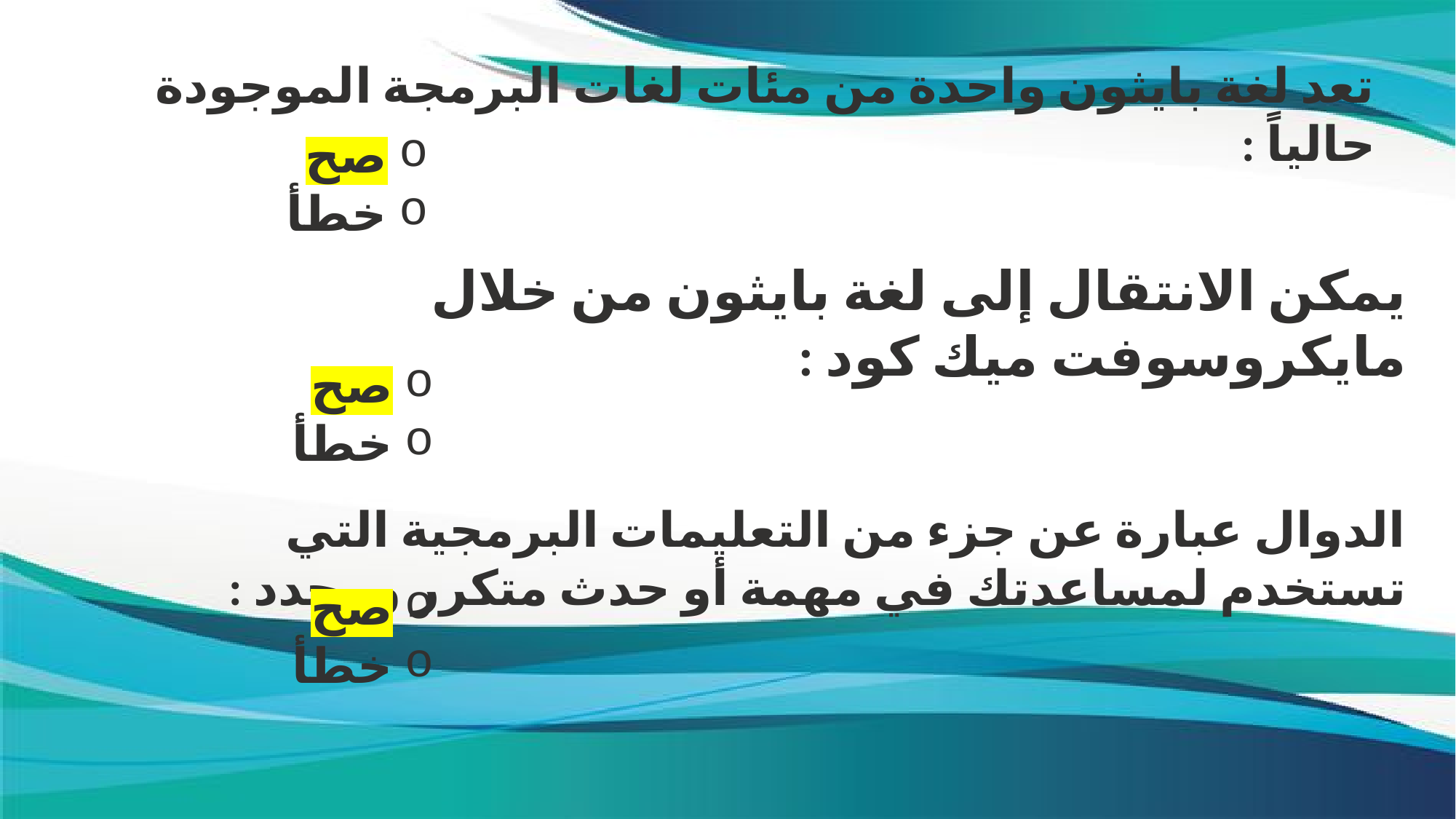

تعد لغة بايثون واحدة من مئات لغات البرمجة الموجودة حالياً :
صح
خطأ
يمكن الانتقال إلى لغة بايثون من خلال مايكروسوفت ميك كود :
صح
خطأ
الدوال عبارة عن جزء من التعليمات البرمجية التي تستخدم لمساعدتك في مهمة أو حدث متكرر ومحدد :
صح
خطأ